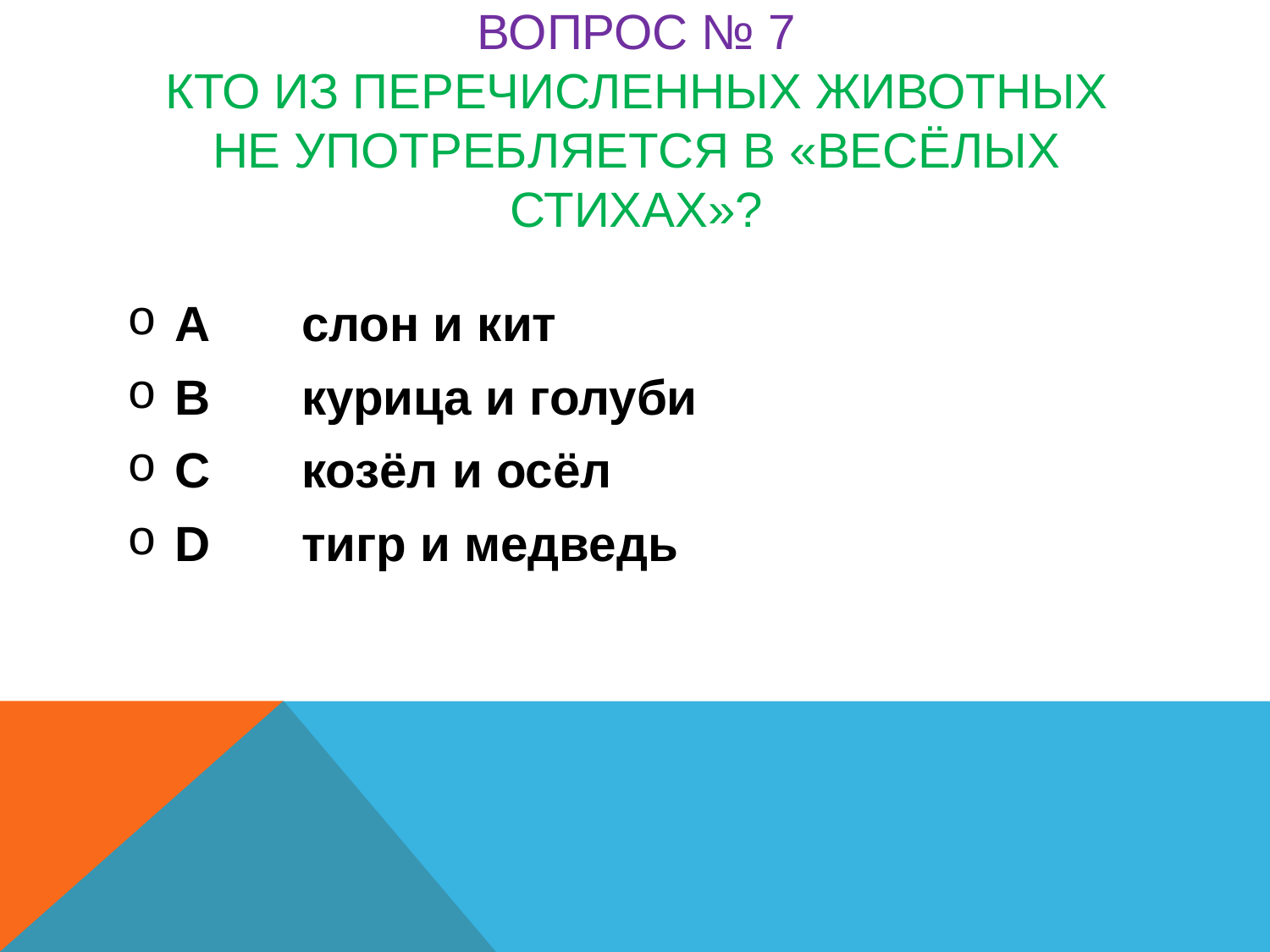

# Вопрос № 7 Кто из перечисленных животных не употребляется в «Весёлых стихах»?
A	слон и кит
B	курица и голуби
C	козёл и осёл
D	тигр и медведь